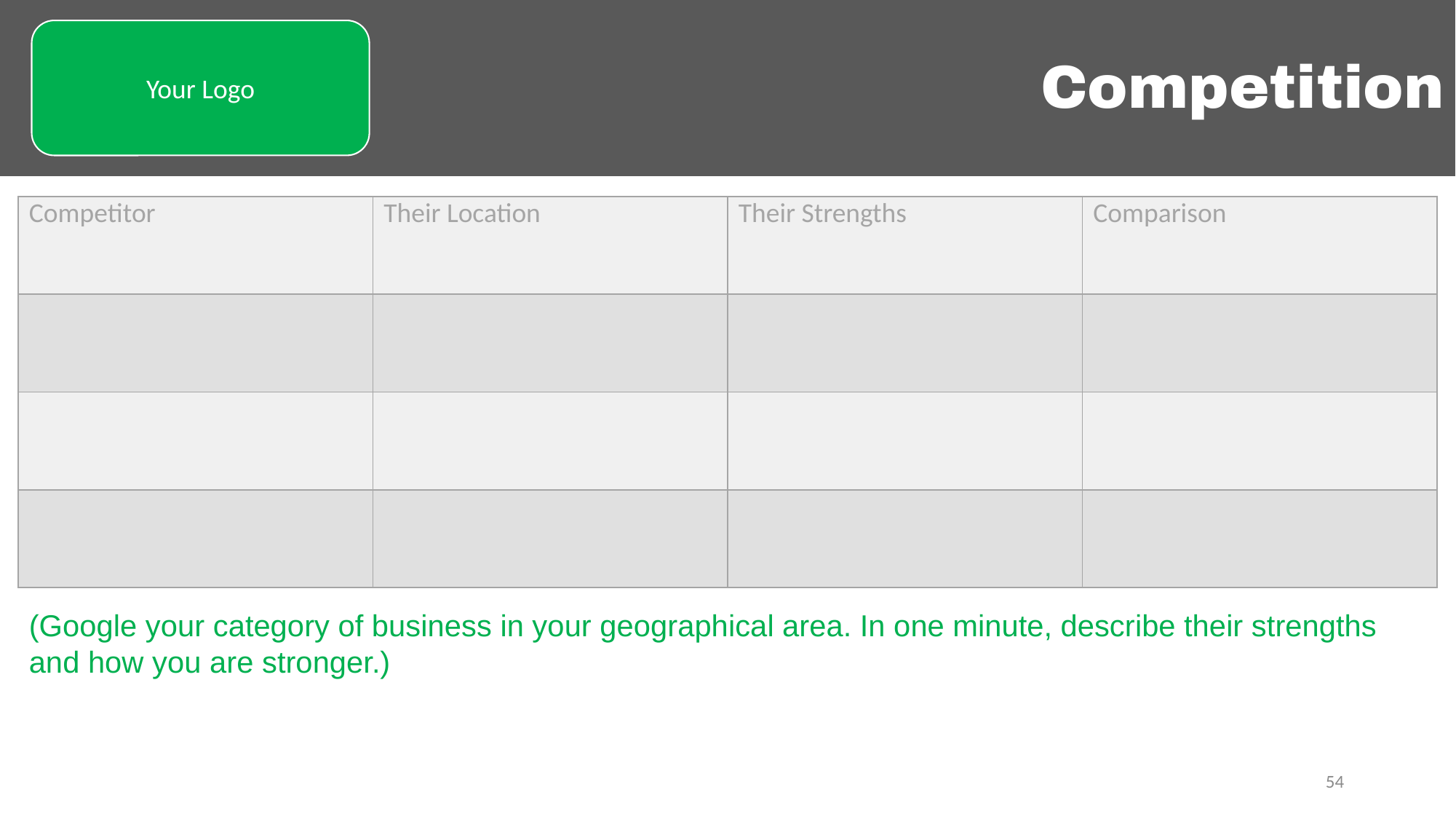

Competition
Your Logo
| Competitor | Their Location | Their Strengths | Comparison |
| --- | --- | --- | --- |
|  |  |  |  |
|  |  |  |  |
|  |  |  |  |
(Google your category of business in your geographical area. In one minute, describe their strengths and how you are stronger.)
54